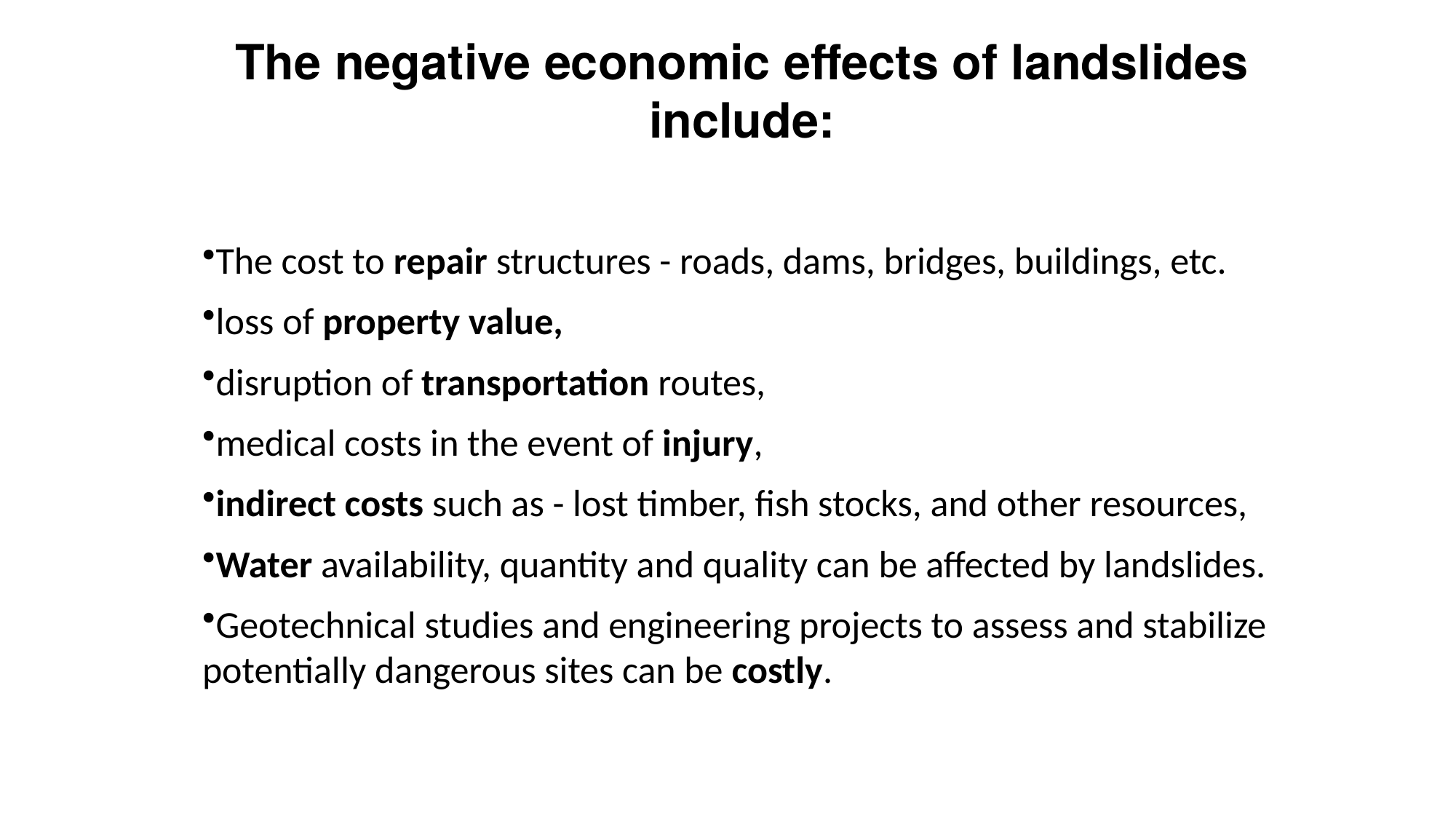

The negative economic effects of landslides include:

The cost to repair structures - roads, dams, bridges, buildings, etc.
loss of property value,
disruption of transportation routes,
medical costs in the event of injury,
indirect costs such as - lost timber, fish stocks, and other resources,
Water availability, quantity and quality can be affected by landslides.
Geotechnical studies and engineering projects to assess and stabilize potentially dangerous sites can be costly.